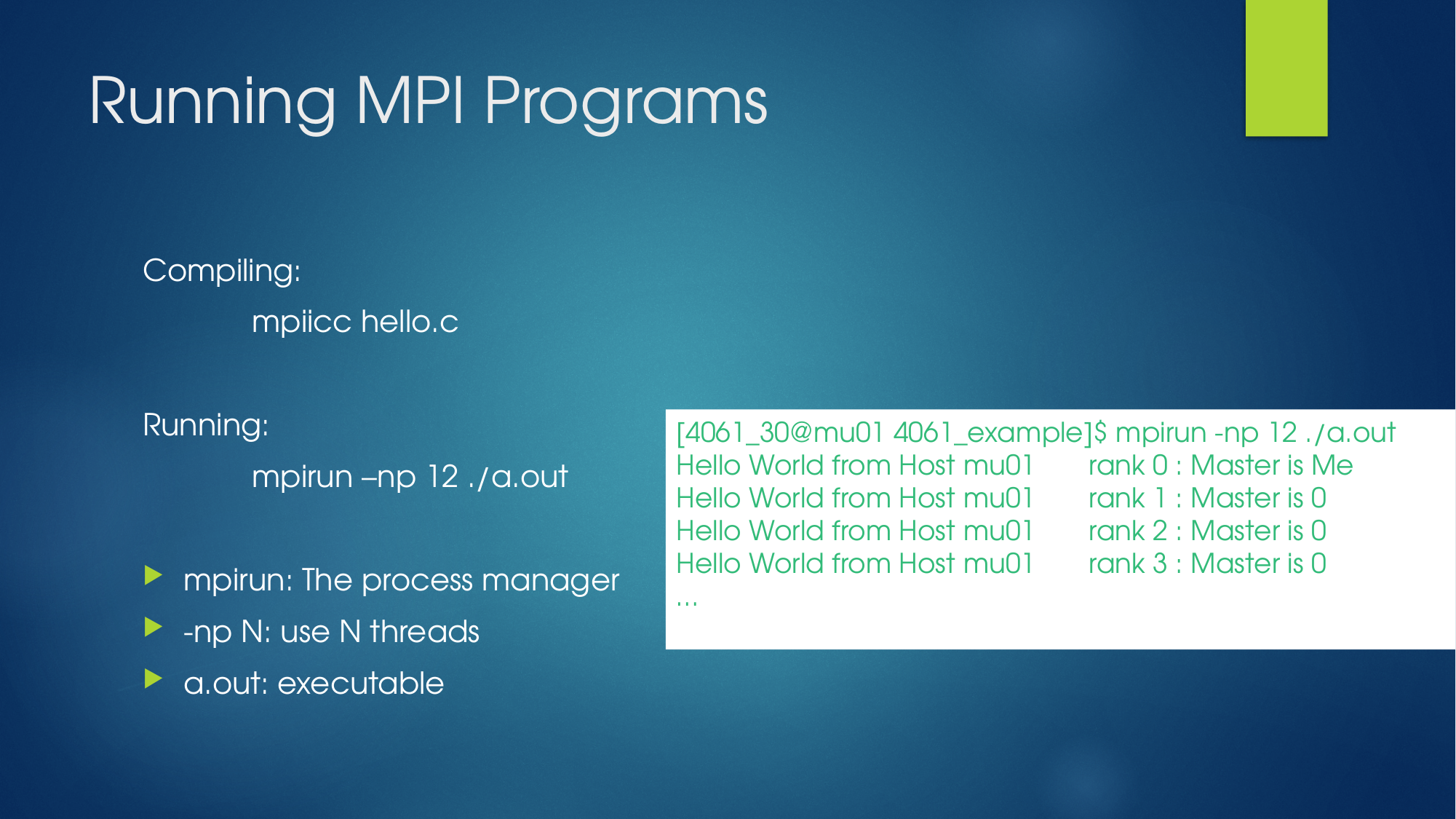

# Running MPI Programs
Compiling:
	mpiicc hello.c

Running:
	mpirun –np 12 ./a.out

mpirun: The process manager
-np N: use N threads
a.out: executable

[4061_30@mu01 4061_example]$ mpirun -np 12 ./a.out
Hello World from Host mu01       rank 0 : Master is Me
Hello World from Host mu01       rank 1 : Master is 0
Hello World from Host mu01       rank 2 : Master is 0
Hello World from Host mu01       rank 3 : Master is 0
…